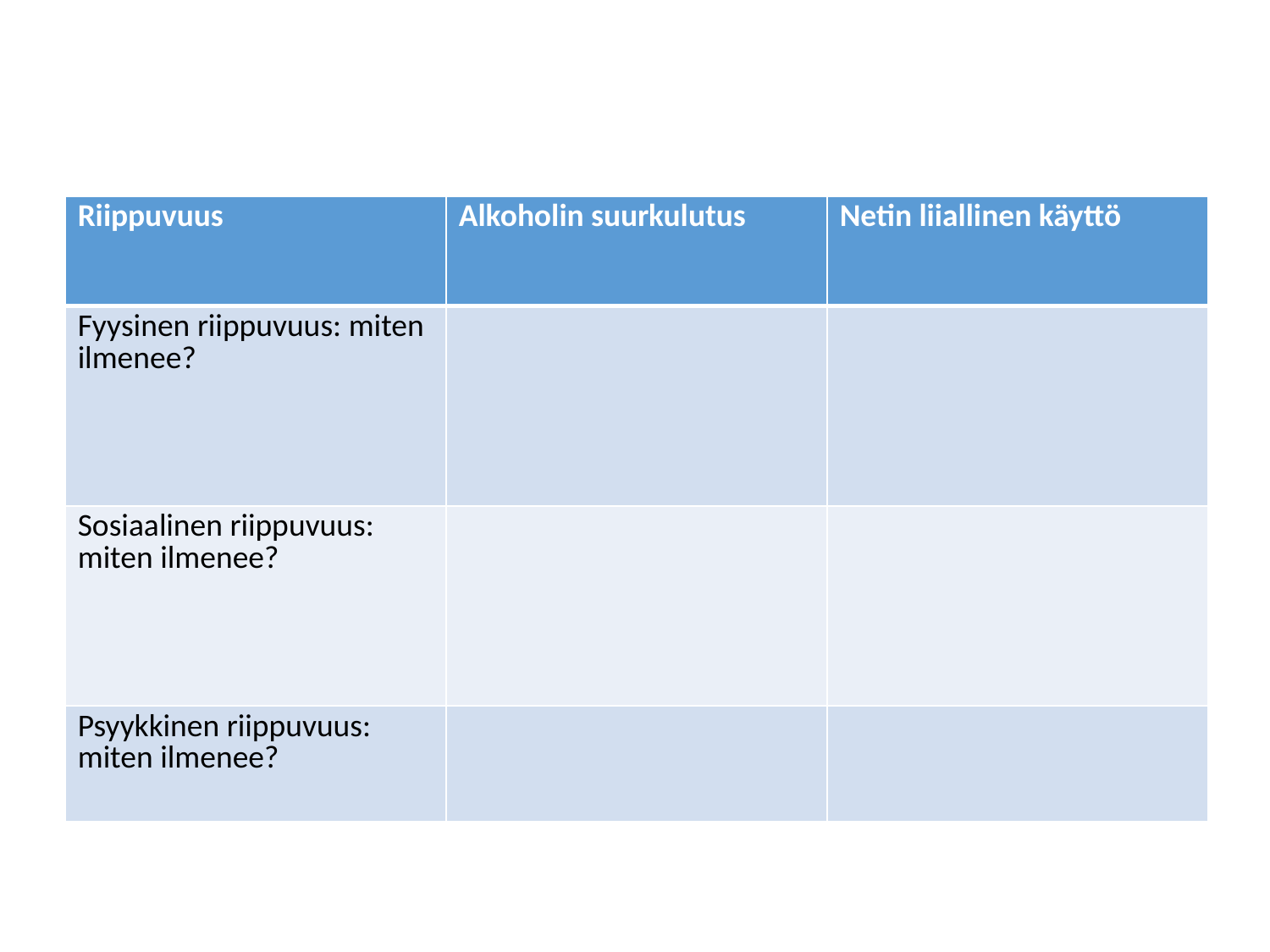

| Riippuvuus | Alkoholin suurkulutus | Netin liiallinen käyttö |
| --- | --- | --- |
| Fyysinen riippuvuus: miten ilmenee? |  |  |
| Sosiaalinen riippuvuus: miten ilmenee? |  |  |
| Psyykkinen riippuvuus: miten ilmenee? |  |  |